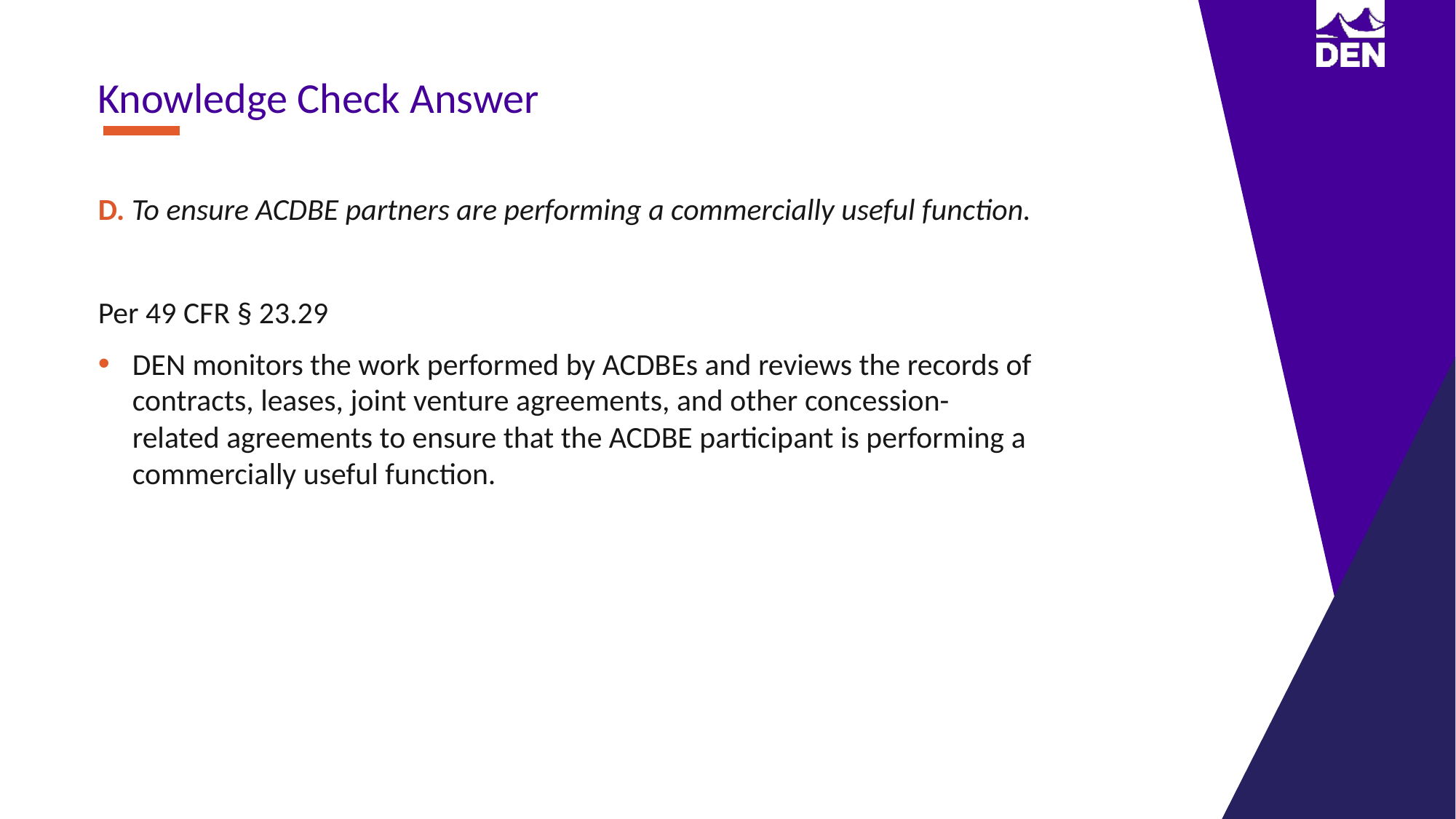

Knowledge Check Answer
D. To ensure ACDBE partners are performing a commercially useful function.

Per 49 CFR § 23.29
DEN monitors the work performed by ACDBEs and reviews the records of contracts, leases, joint venture agreements, and other concession-related agreements to ensure that the ACDBE participant is performing a commercially useful function.